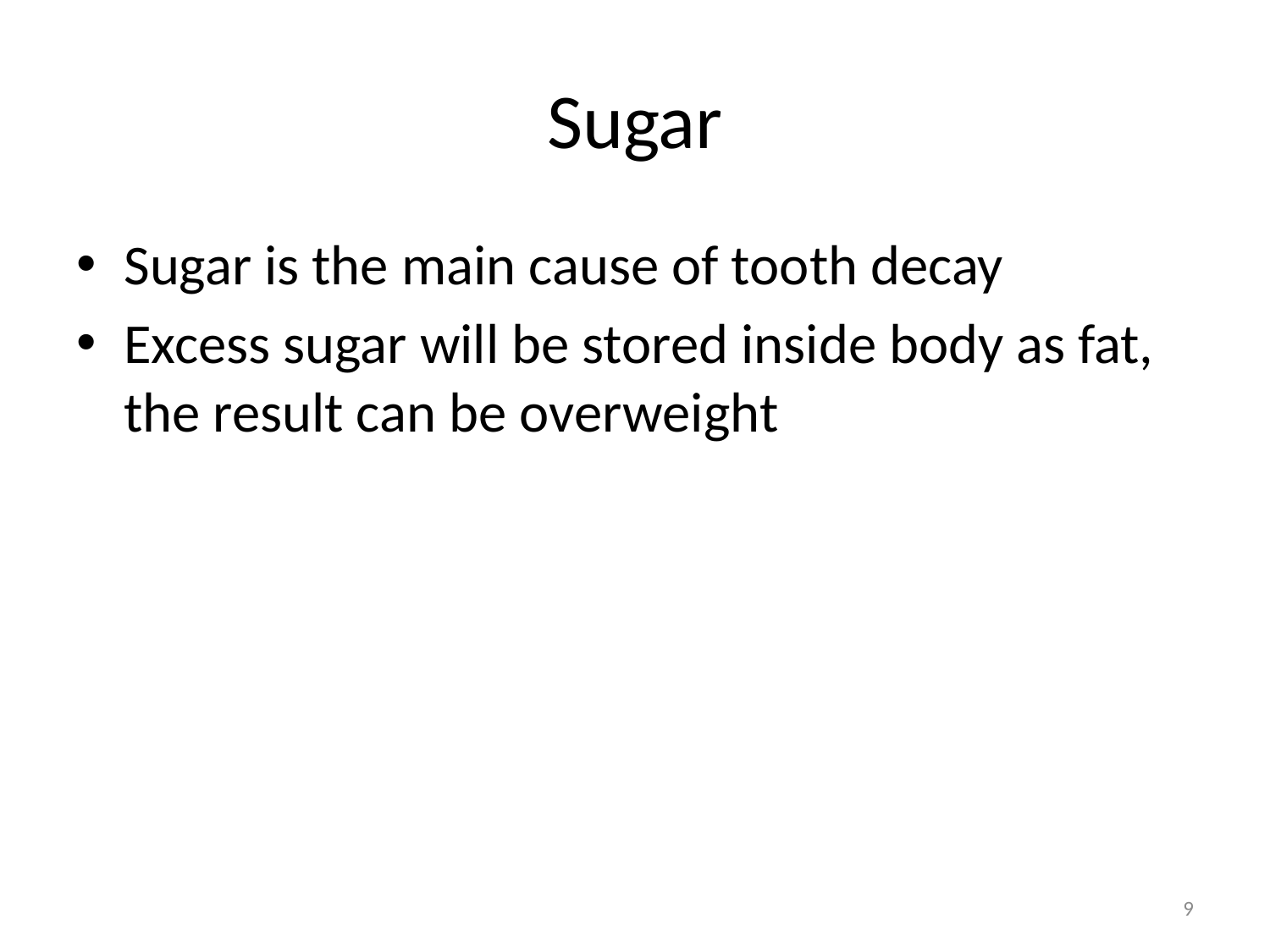

# Sugar
Sugar is the main cause of tooth decay
Excess sugar will be stored inside body as fat, the result can be overweight
9